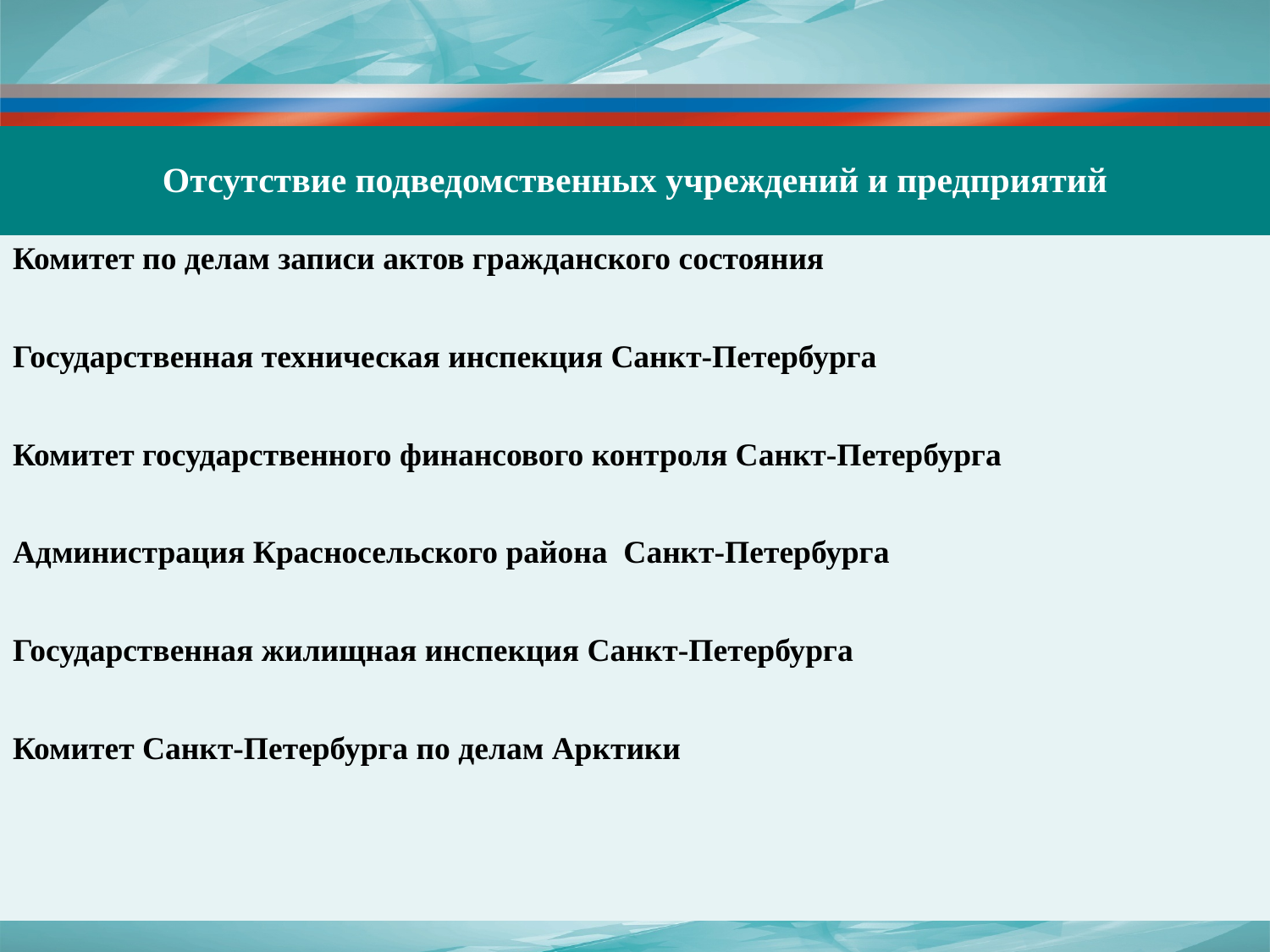

| Отсутствие подведомственных учреждений и предприятий |
| --- |
| Комитет по делам записи актов гражданского состояния |
| Государственная техническая инспекция Санкт-Петербурга |
| Комитет государственного финансового контроля Санкт-Петербурга |
| Администрация Красносельского района Санкт-Петербурга |
| Государственная жилищная инспекция Санкт-Петербурга |
| Комитет Санкт-Петербурга по делам Арктики |
|  |